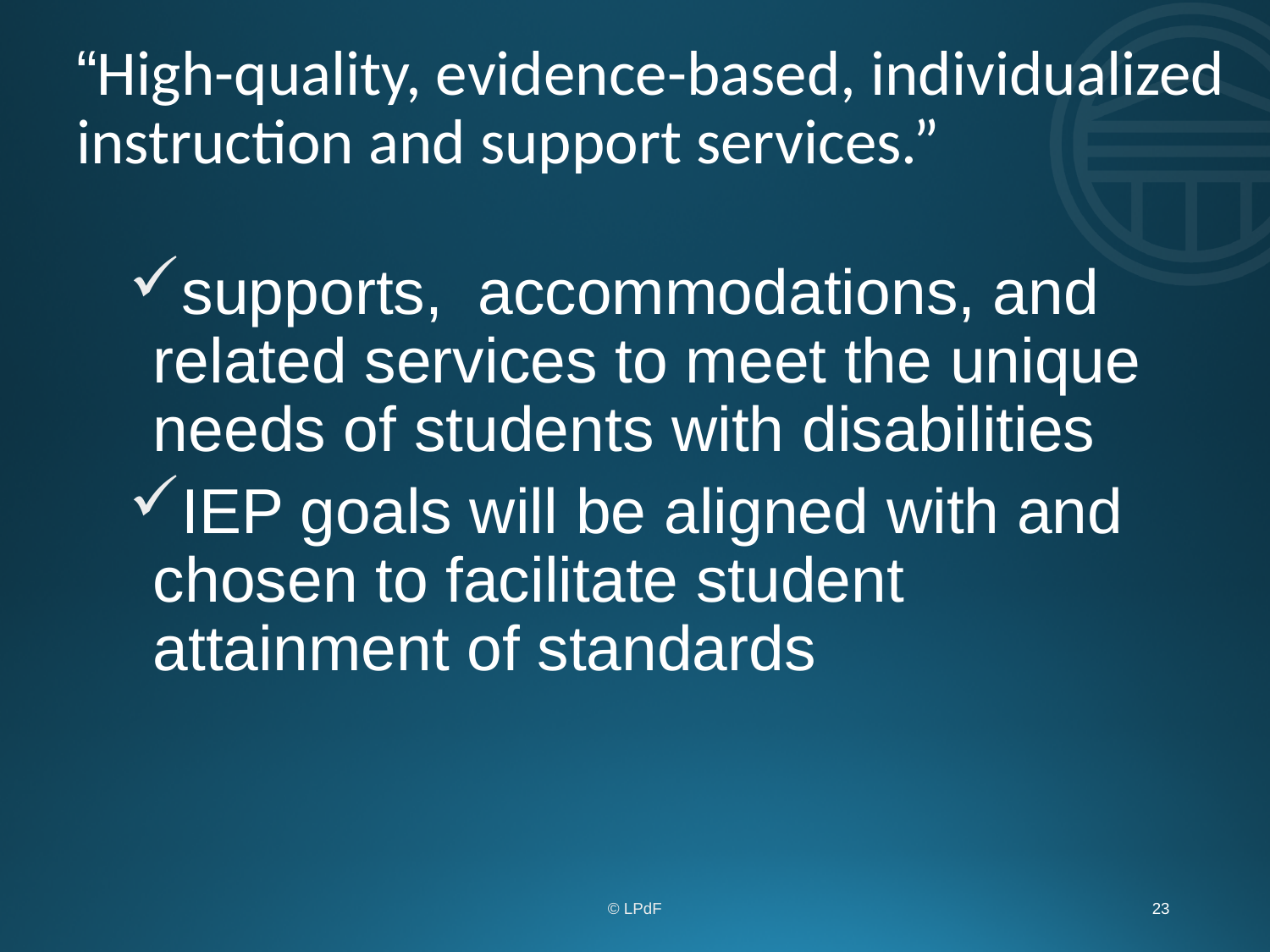

# “High-quality, evidence-based, individualized instruction and support services.”
supports,  accommodations, and related services to meet the unique needs of students with disabilities
IEP goals will be aligned with and chosen to facilitate student attainment of standards
© LPdF
23